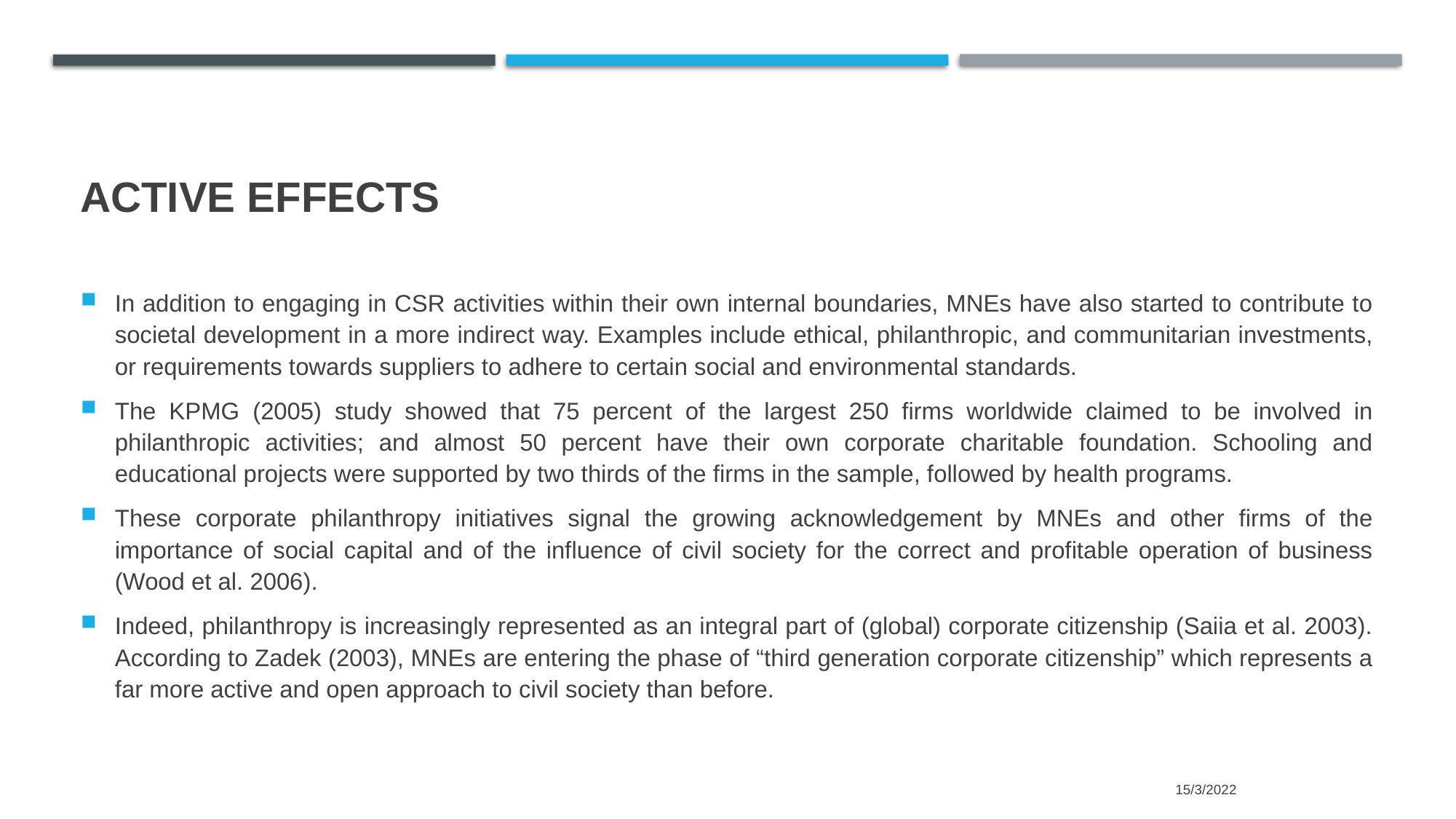

# Active Effects
In addition to engaging in CSR activities within their own internal boundaries, MNEs have also started to contribute to societal development in a more indirect way. Examples include ethical, philanthropic, and communitarian investments, or requirements towards suppliers to adhere to certain social and environmental standards.
The KPMG (2005) study showed that 75 percent of the largest 250 firms worldwide claimed to be involved in philanthropic activities; and almost 50 percent have their own corporate charitable foundation. Schooling and educational projects were supported by two thirds of the firms in the sample, followed by health programs.
These corporate philanthropy initiatives signal the growing acknowledgement by MNEs and other firms of the importance of social capital and of the influence of civil society for the correct and profitable operation of business (Wood et al. 2006).
Indeed, philanthropy is increasingly represented as an integral part of (global) corporate citizenship (Saiia et al. 2003). According to Zadek (2003), MNEs are entering the phase of “third generation corporate citizenship” which represents a far more active and open approach to civil society than before.

15/3/2022